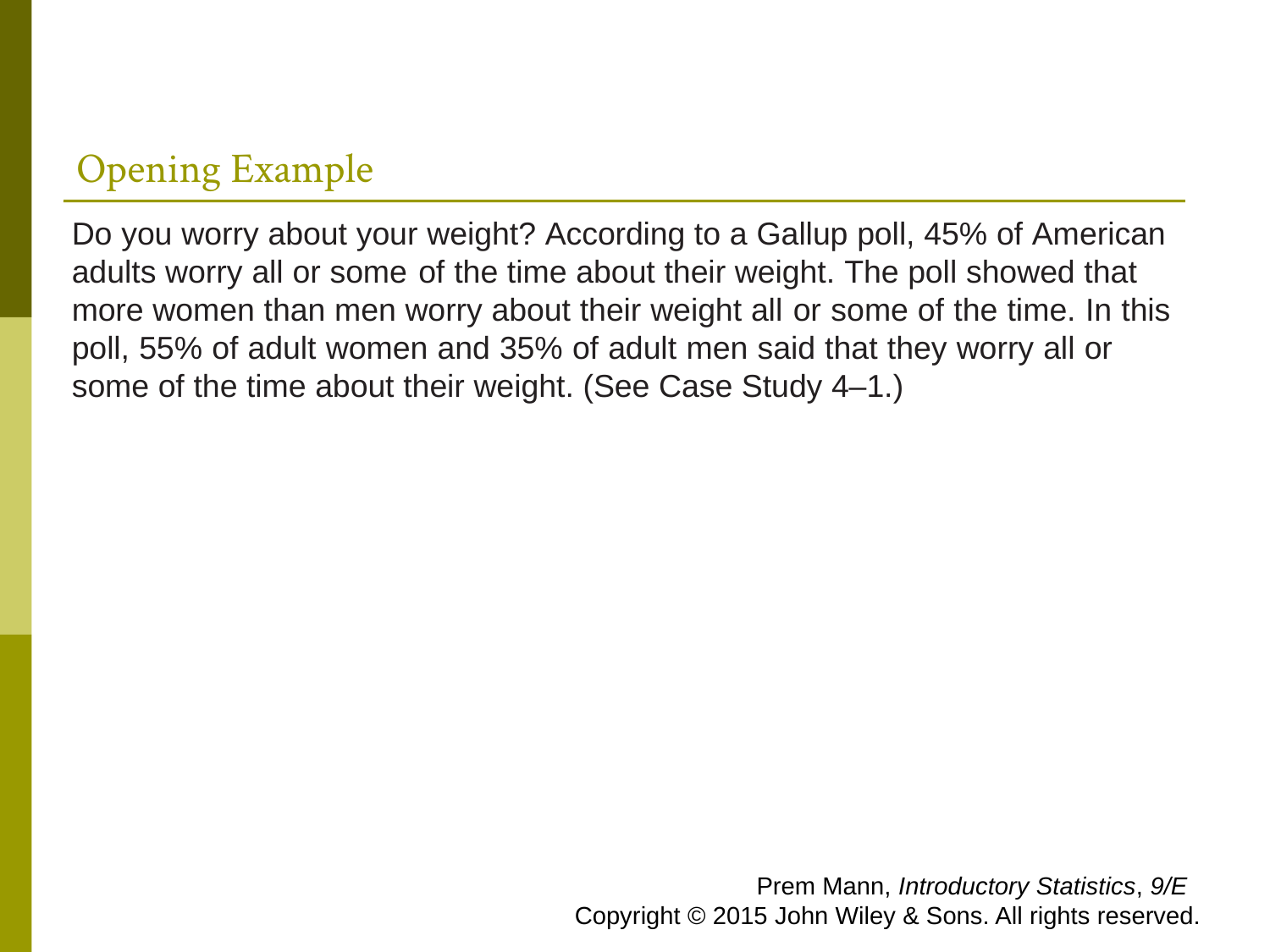

# Opening Example
Do you worry about your weight? According to a Gallup poll, 45% of American adults worry all or some of the time about their weight. The poll showed that more women than men worry about their weight all or some of the time. In this poll, 55% of adult women and 35% of adult men said that they worry all or some of the time about their weight. (See Case Study 4–1.)
                          Prem Mann, Introductory Statistics, 9/E Copyright © 2015 John Wiley & Sons. All rights reserved.